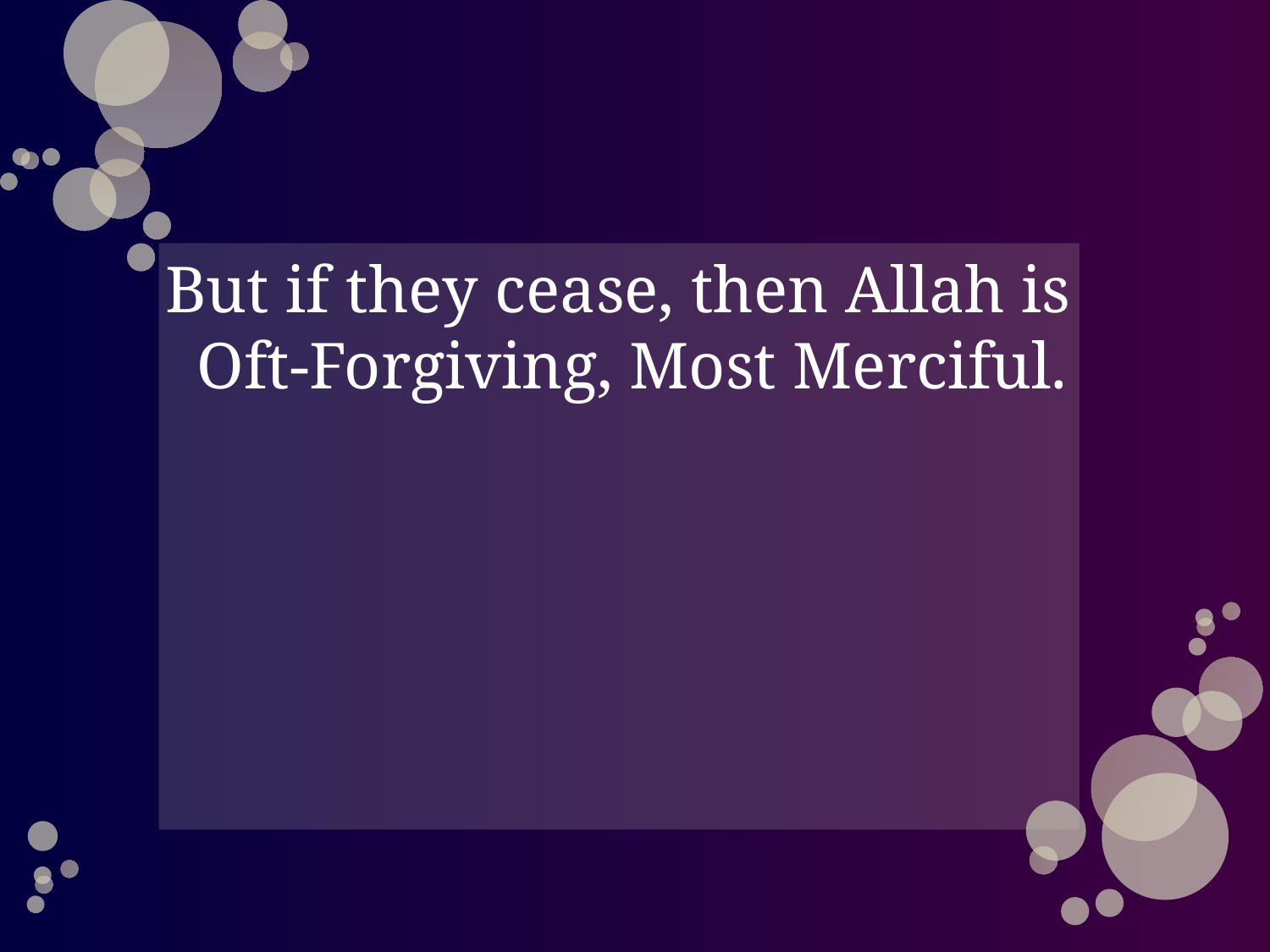

#
But if they cease, then Allah is Oft-Forgiving, Most Merciful.